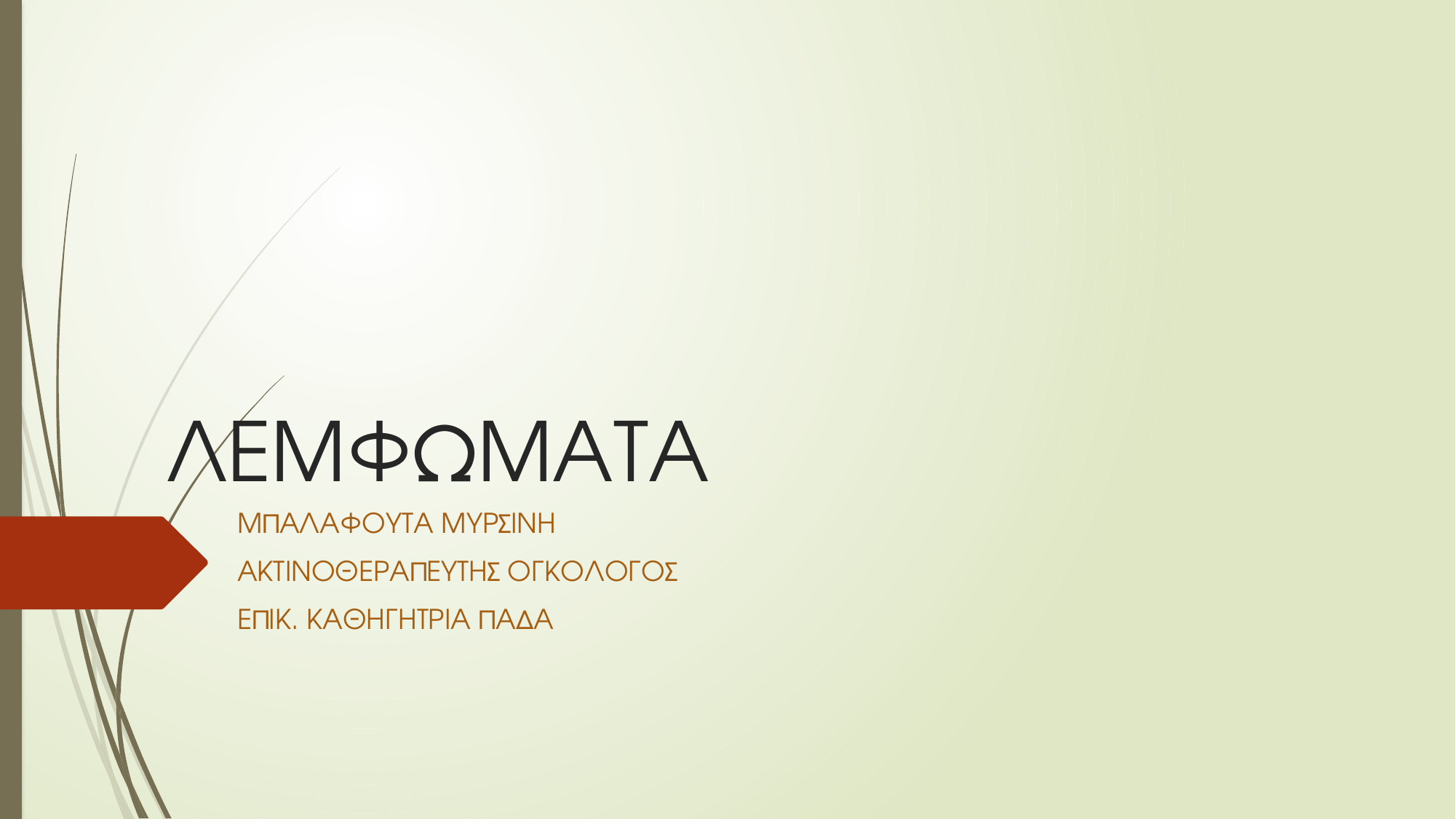

# ΛΕΜΦΩΜΑΤΑ
          ΜΠΑΛΑΦΟΥΤΑ ΜΥΡΣΙΝΗ
          ΑΚΤΙΝΟΘΕΡΑΠΕΥΤΗΣ ΟΓΚΟΛΟΓΟΣ
          ΕΠΙΚ. ΚΑΘΗΓΗΤΡΙΑ ΠΑΔΑ